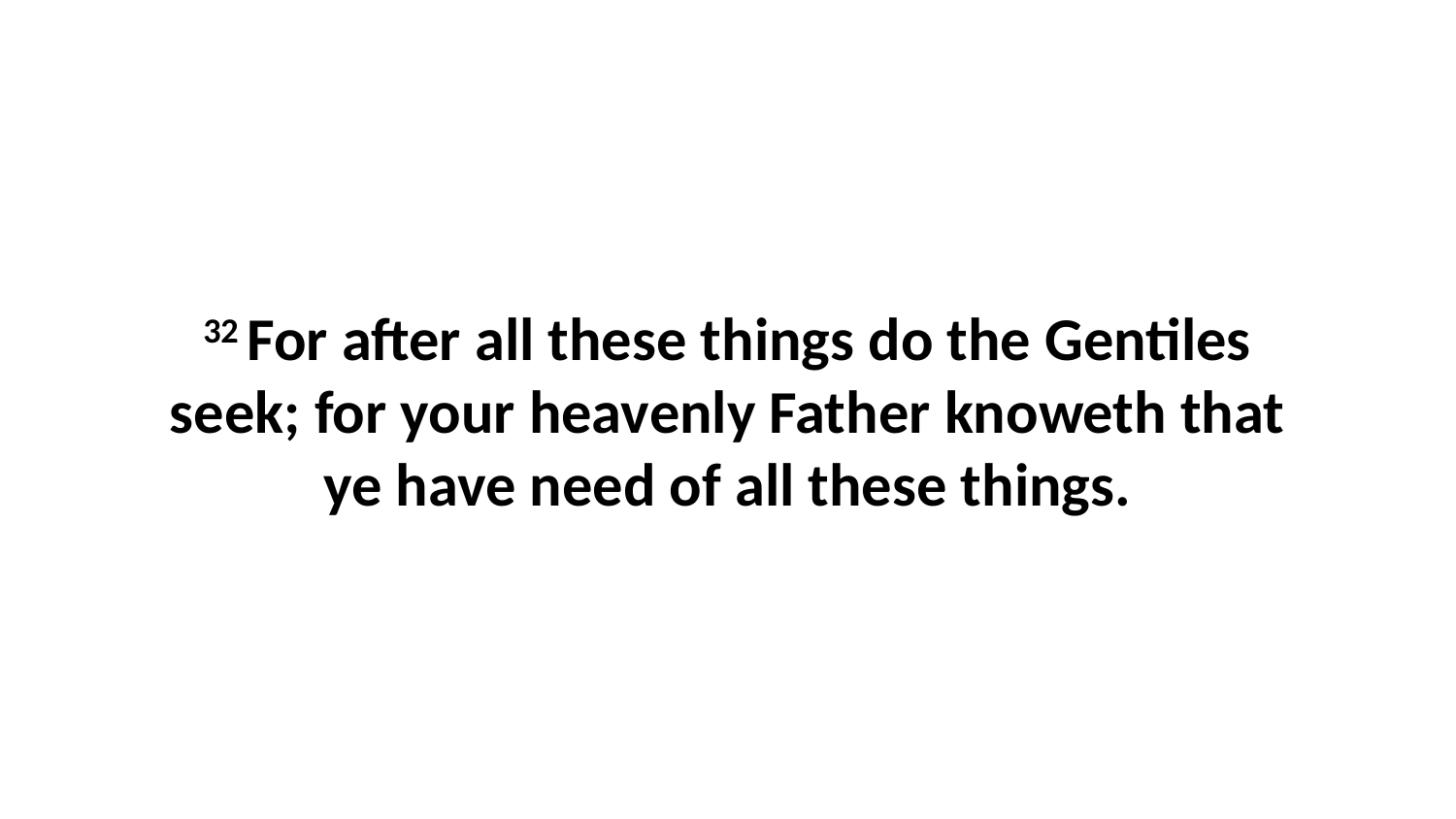

32 For after all these things do the Gentiles seek; for your heavenly Father knoweth that ye have need of all these things.